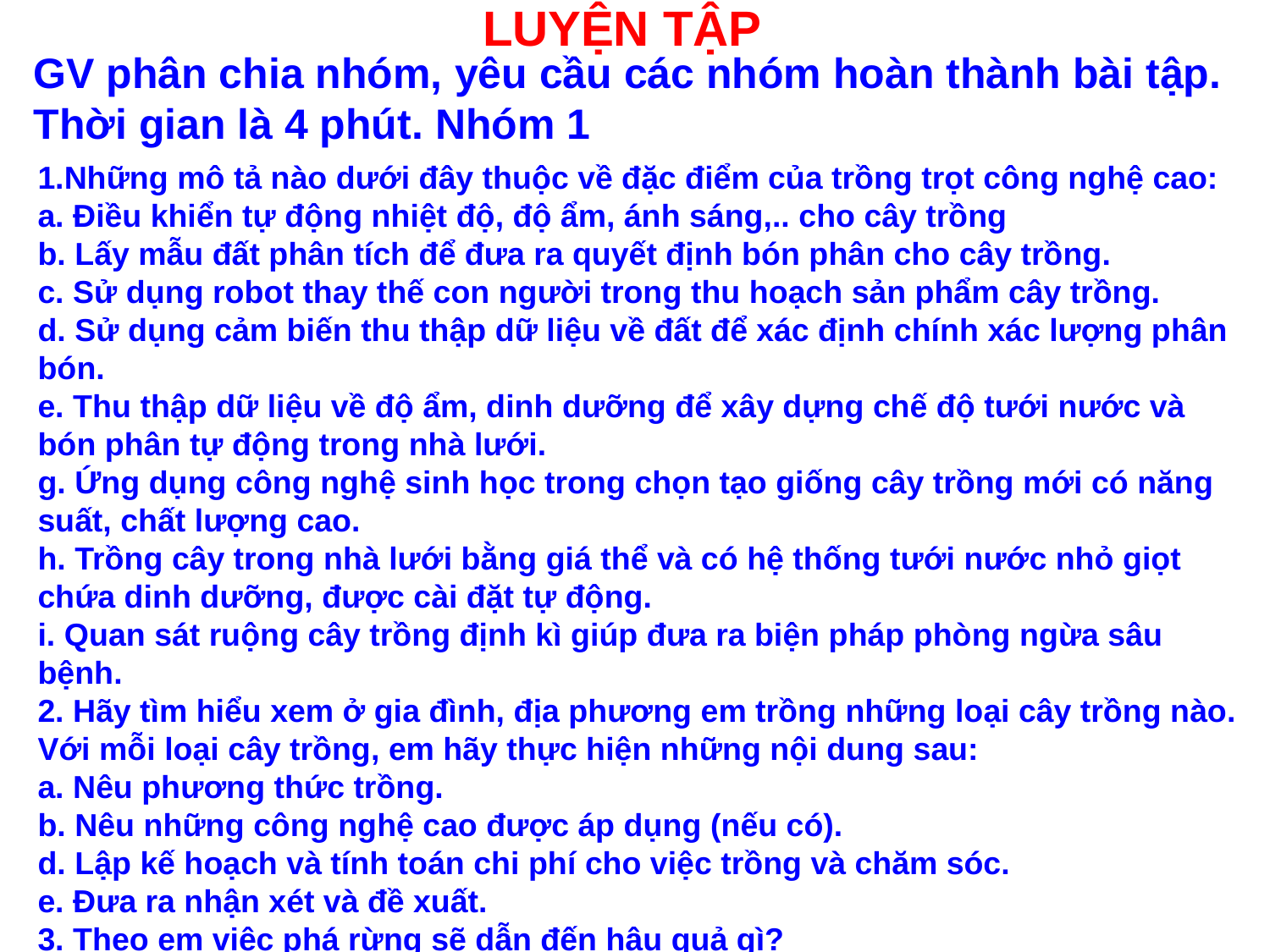

# LUYỆN TẬP
GV phân chia nhóm, yêu cầu các nhóm hoàn thành bài tập. Thời gian là 4 phút. Nhóm 1
1.Những mô tả nào dưới đây thuộc về đặc điểm của trồng trọt công nghệ cao:
a. Điều khiển tự động nhiệt độ, độ ẩm, ánh sáng,.. cho cây trồng
b. Lấy mẫu đất phân tích để đưa ra quyết định bón phân cho cây trồng.
c. Sử dụng robot thay thế con người trong thu hoạch sản phẩm cây trồng.
d. Sử dụng cảm biến thu thập dữ liệu về đất để xác định chính xác lượng phân bón.
e. Thu thập dữ liệu về độ ẩm, dinh dưỡng để xây dựng chế độ tưới nước và bón phân tự động trong nhà lưới.
g. Ứng dụng công nghệ sinh học trong chọn tạo giống cây trồng mới có năng suất, chất lượng cao.
h. Trồng cây trong nhà lưới bằng giá thể và có hệ thống tưới nước nhỏ giọt chứa dinh dưỡng, được cài đặt tự động.
i. Quan sát ruộng cây trồng định kì giúp đưa ra biện pháp phòng ngừa sâu bệnh.
2. Hãy tìm hiểu xem ở gia đình, địa phương em trồng những loại cây trồng nào. Với mỗi loại cây trồng, em hãy thực hiện những nội dung sau:
a. Nêu phương thức trồng.
b. Nêu những công nghệ cao được áp dụng (nếu có).
d. Lập kế hoạch và tính toán chi phí cho việc trồng và chăm sóc.
e. Đưa ra nhận xét và đề xuất.
3. Theo em việc phá rừng sẽ dẫn đến hậu quả gì?